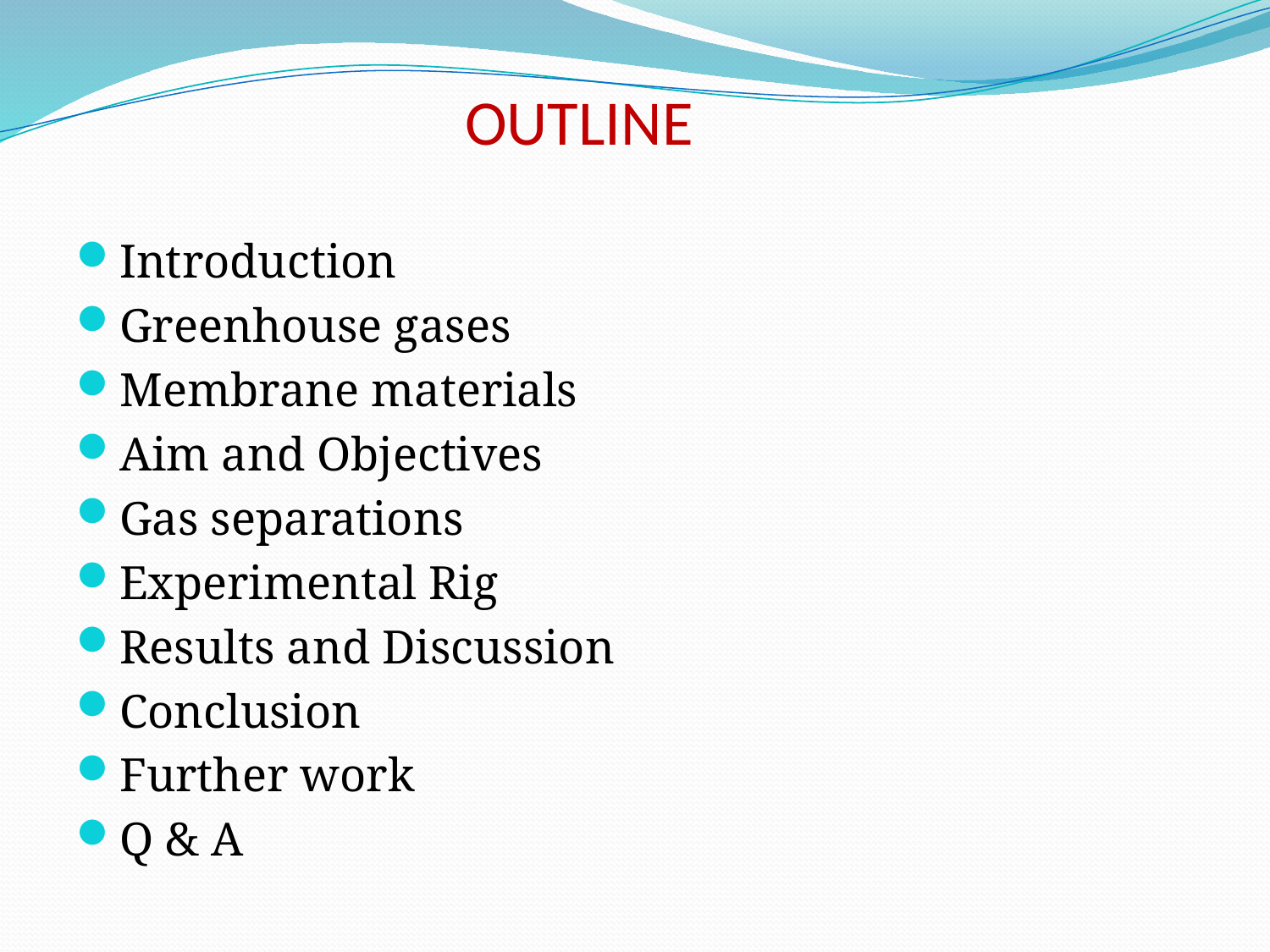

# OUTLINE
Introduction
Greenhouse gases
Membrane materials
Aim and Objectives
Gas separations
Experimental Rig
Results and Discussion
Conclusion
Further work
Q & A